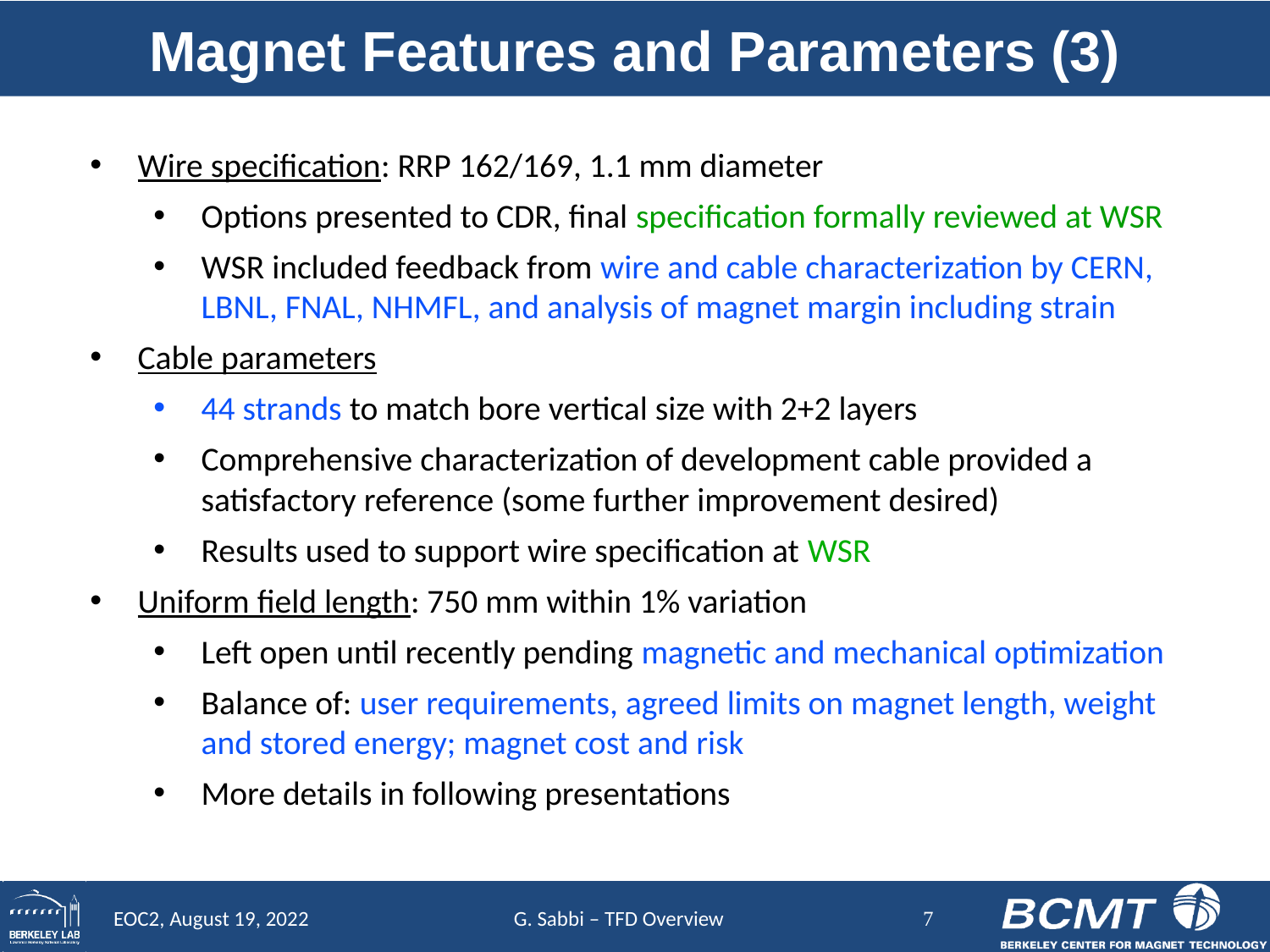

# Magnet Features and Parameters (3)
Wire specification: RRP 162/169, 1.1 mm diameter
Options presented to CDR, final specification formally reviewed at WSR
WSR included feedback from wire and cable characterization by CERN, LBNL, FNAL, NHMFL, and analysis of magnet margin including strain
Cable parameters
44 strands to match bore vertical size with 2+2 layers
Comprehensive characterization of development cable provided a satisfactory reference (some further improvement desired)
Results used to support wire specification at WSR
Uniform field length: 750 mm within 1% variation
Left open until recently pending magnetic and mechanical optimization
Balance of: user requirements, agreed limits on magnet length, weight and stored energy; magnet cost and risk
More details in following presentations